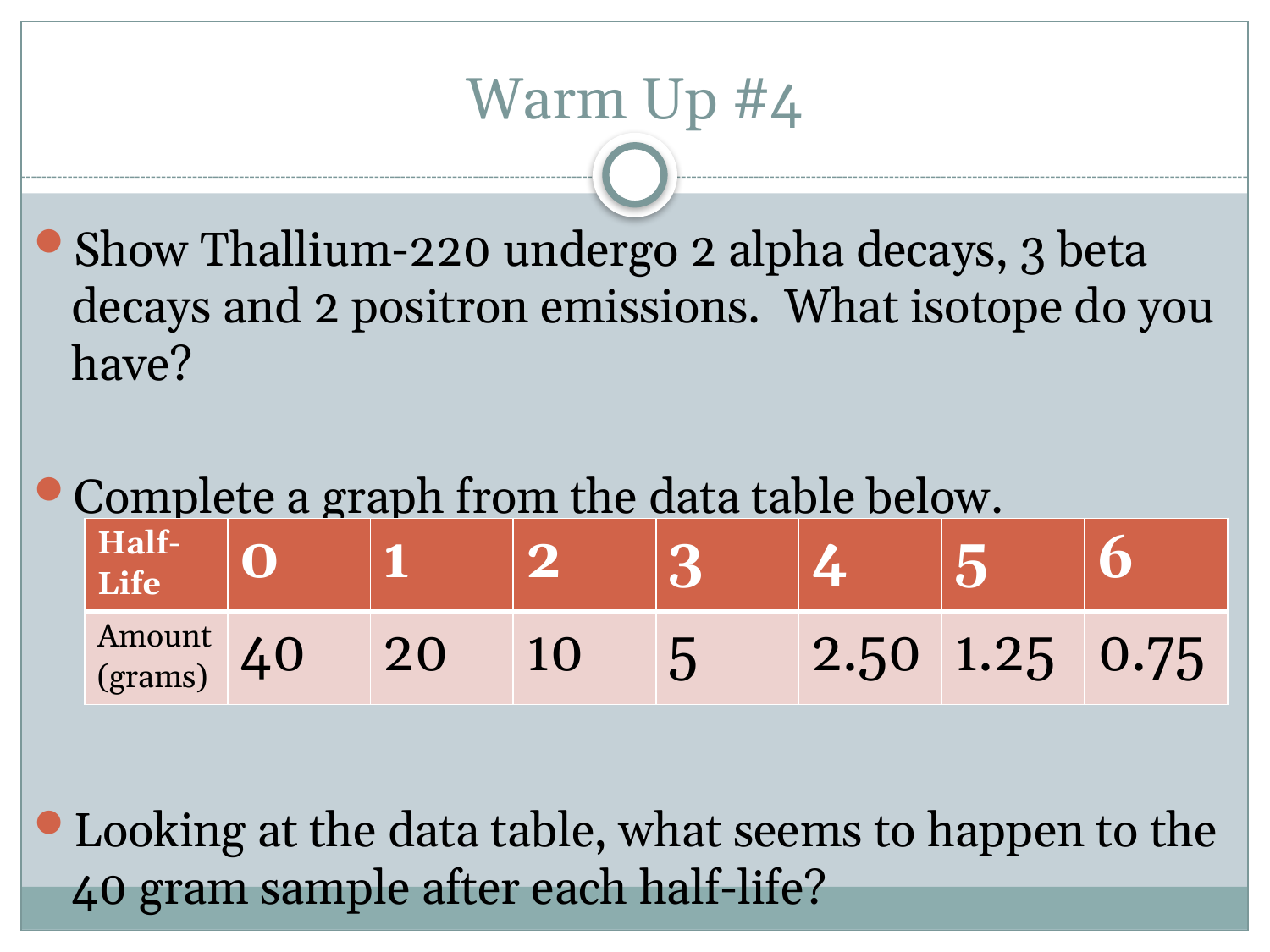

# Warm Up #4
Show Thallium-220 undergo 2 alpha decays, 3 beta decays and 2 positron emissions.  What isotope do you have?

Complete a graph from the data table below.

Looking at the data table, what seems to happen to the 40 gram sample after each half-life?
| Half-Life | 0 | 1 | 2 | 3 | 4 | 5 | 6 |
| --- | --- | --- | --- | --- | --- | --- | --- |
| Amount (grams) | 40 | 20 | 10 | 5 | 2.50 | 1.25 | 0.75 |